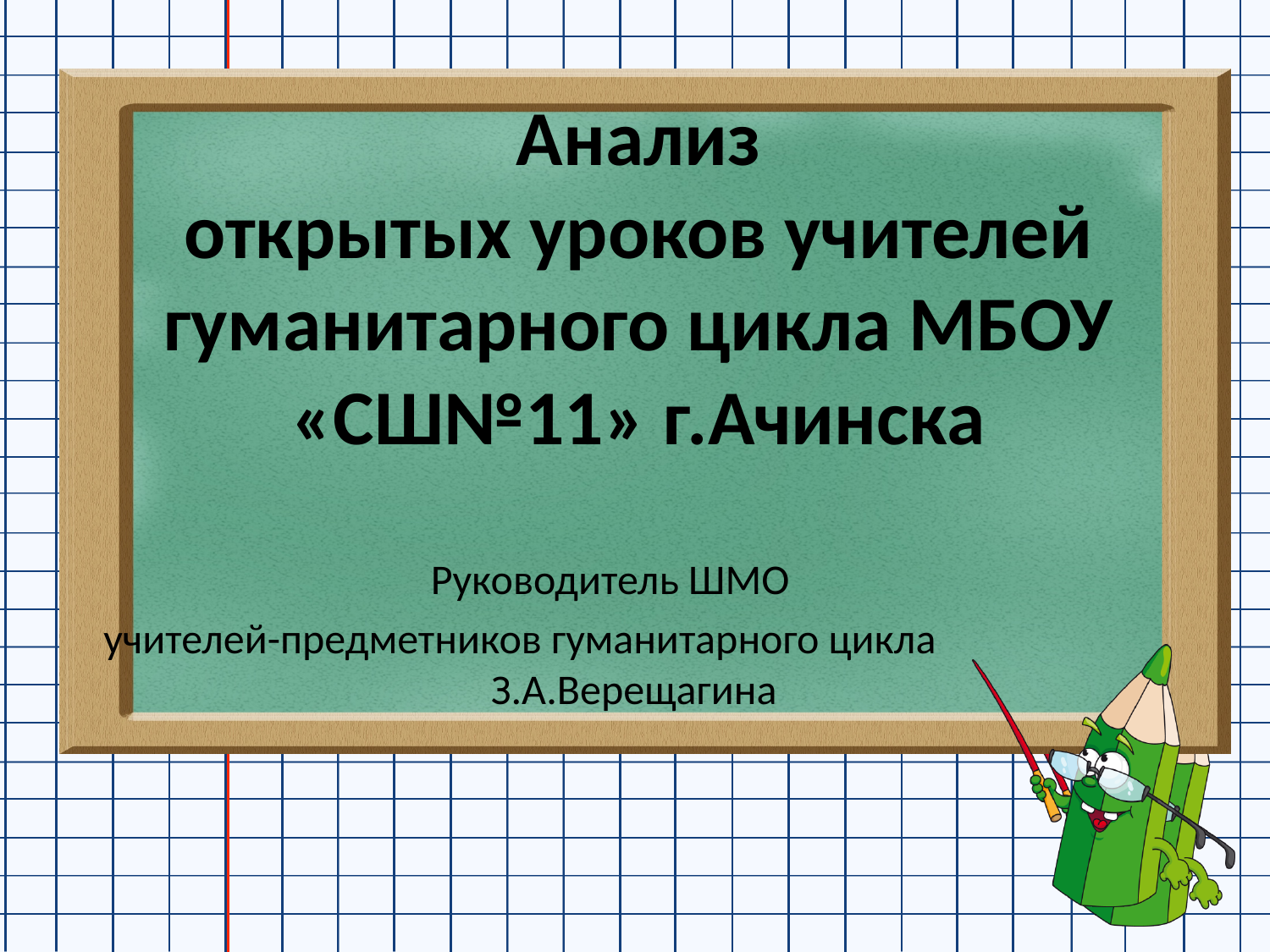

# Анализ открытых уроков учителей гуманитарного цикла МБОУ «СШ№11» г.Ачинска
Руководитель ШМО
учителей-предметников гуманитарного цикла                         З.А.Верещагина